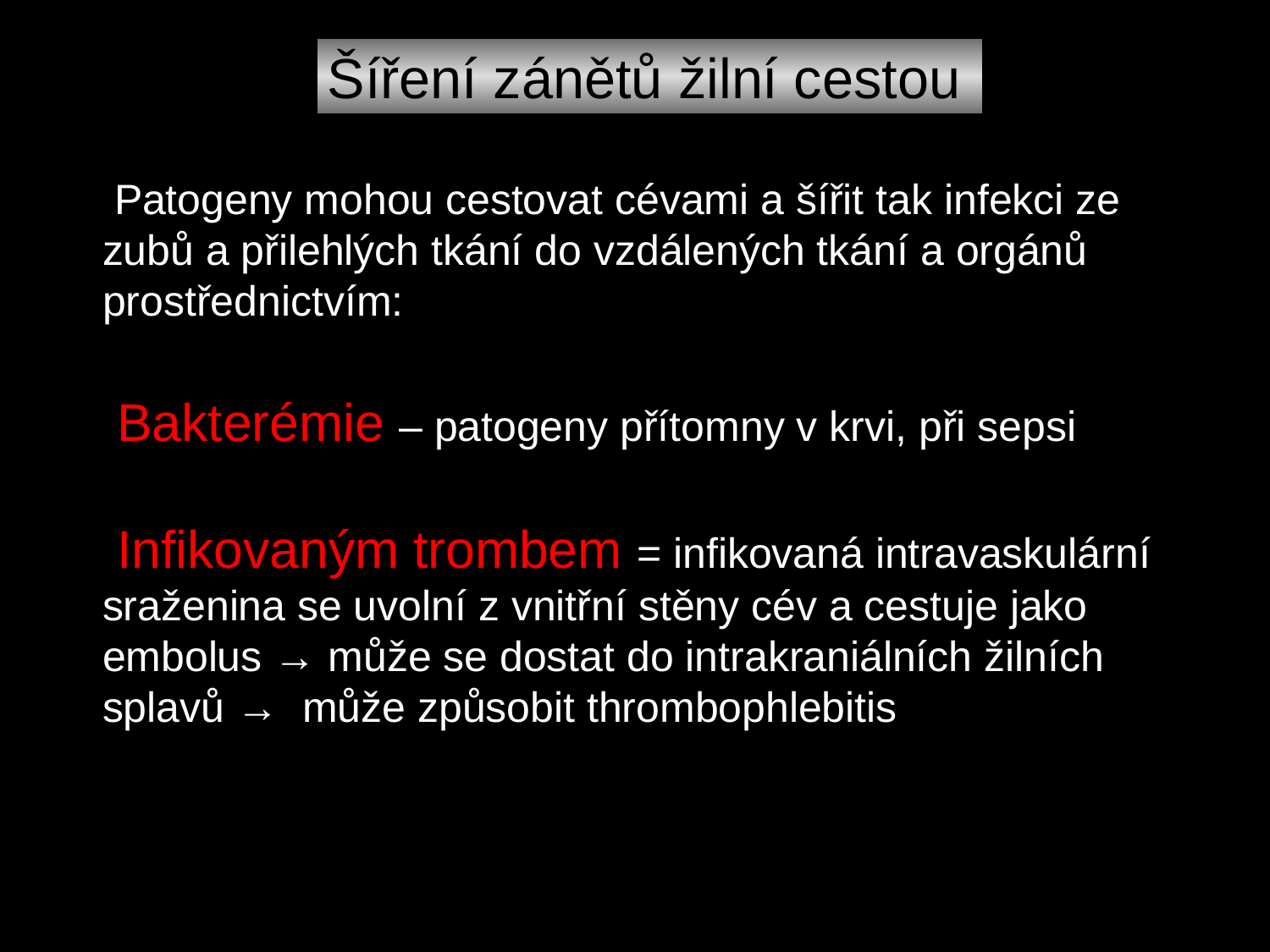

Šíření zánětů žilní cestou
 Patogeny mohou cestovat cévami a šířit tak infekci ze zubů a přilehlých tkání do vzdálených tkání a orgánů prostřednictvím:

 Bakterémie – patogeny přítomny v krvi, při sepsi

 Infikovaným trombem = infikovaná intravaskulární sraženina se uvolní z vnitřní stěny cév a cestuje jako embolus → může se dostat do intrakraniálních žilních splavů →  může způsobit thrombophlebitis